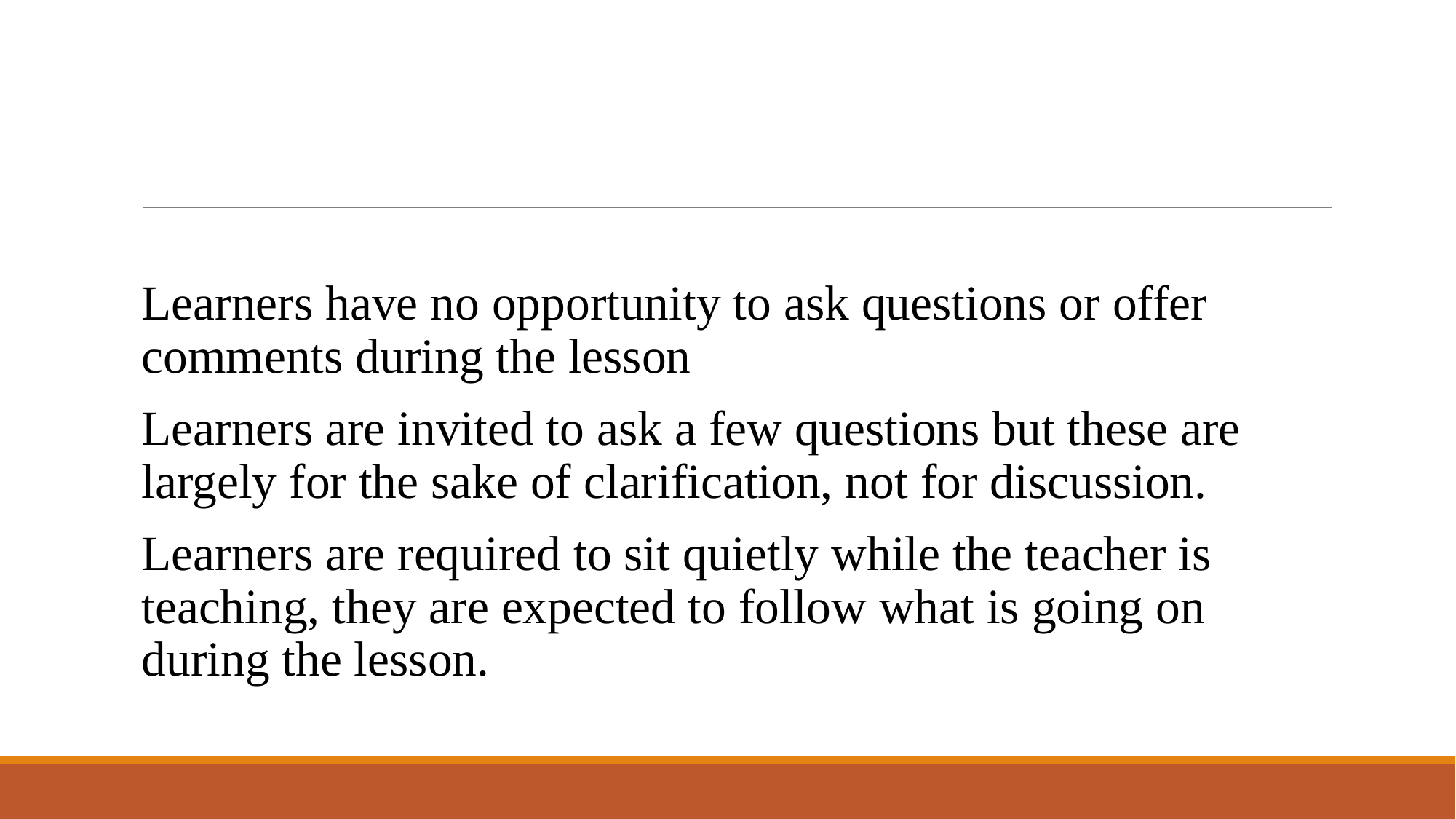

#

Learners have no opportunity to ask questions or offer comments during the lesson
Learners are invited to ask a few questions but these are largely for the sake of clarification, not for discussion.
Learners are required to sit quietly while the teacher is teaching, they are expected to follow what is going on during the lesson.